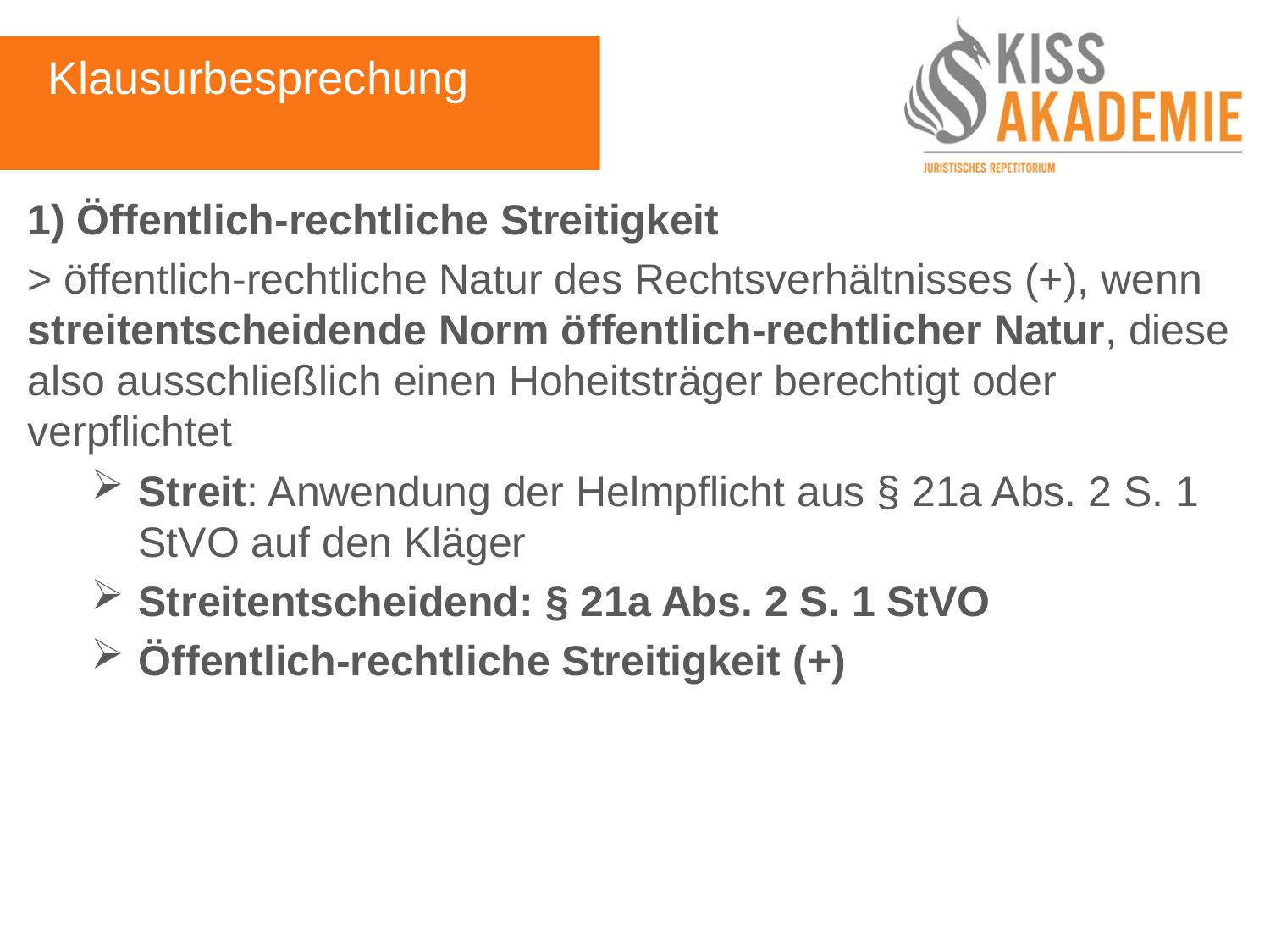

Klausurbesprechung
1) Öffentlich-rechtliche Streitigkeit
> öffentlich-rechtliche Natur des Rechtsverhältnisses (+), wenn streitentscheidende Norm öffentlich-rechtlicher Natur, diese also ausschließlich einen Hoheitsträger berechtigt oder verpflichtet
Streit: Anwendung der Helmpflicht aus § 21a Abs. 2 S. 1 StVO auf den Kläger
Streitentscheidend: § 21a Abs. 2 S. 1 StVO
Öffentlich-rechtliche Streitigkeit (+)